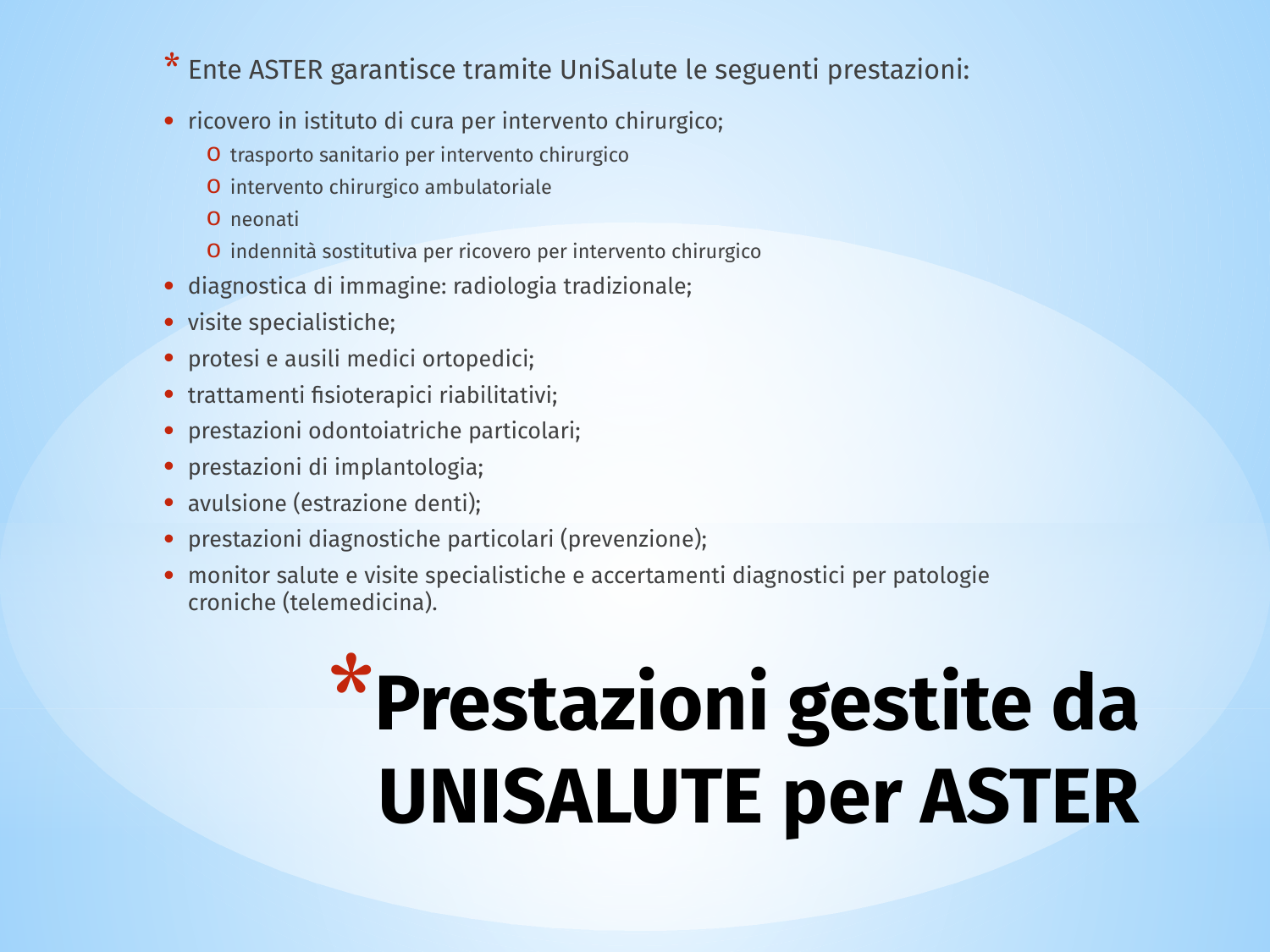

Ente ASTER garantisce tramite UniSalute le seguenti prestazioni:
ricovero in istituto di cura per intervento chirurgico;
trasporto sanitario per intervento chirurgico
intervento chirurgico ambulatoriale
neonati
indennità sostitutiva per ricovero per intervento chirurgico
diagnostica di immagine: radiologia tradizionale;
visite specialistiche;
protesi e ausili medici ortopedici;
trattamenti fisioterapici riabilitativi;
prestazioni odontoiatriche particolari;
prestazioni di implantologia;
avulsione (estrazione denti);
prestazioni diagnostiche particolari (prevenzione);
monitor salute e visite specialistiche e accertamenti diagnostici per patologie croniche (telemedicina).

# Prestazioni gestite da UNISALUTE per ASTER